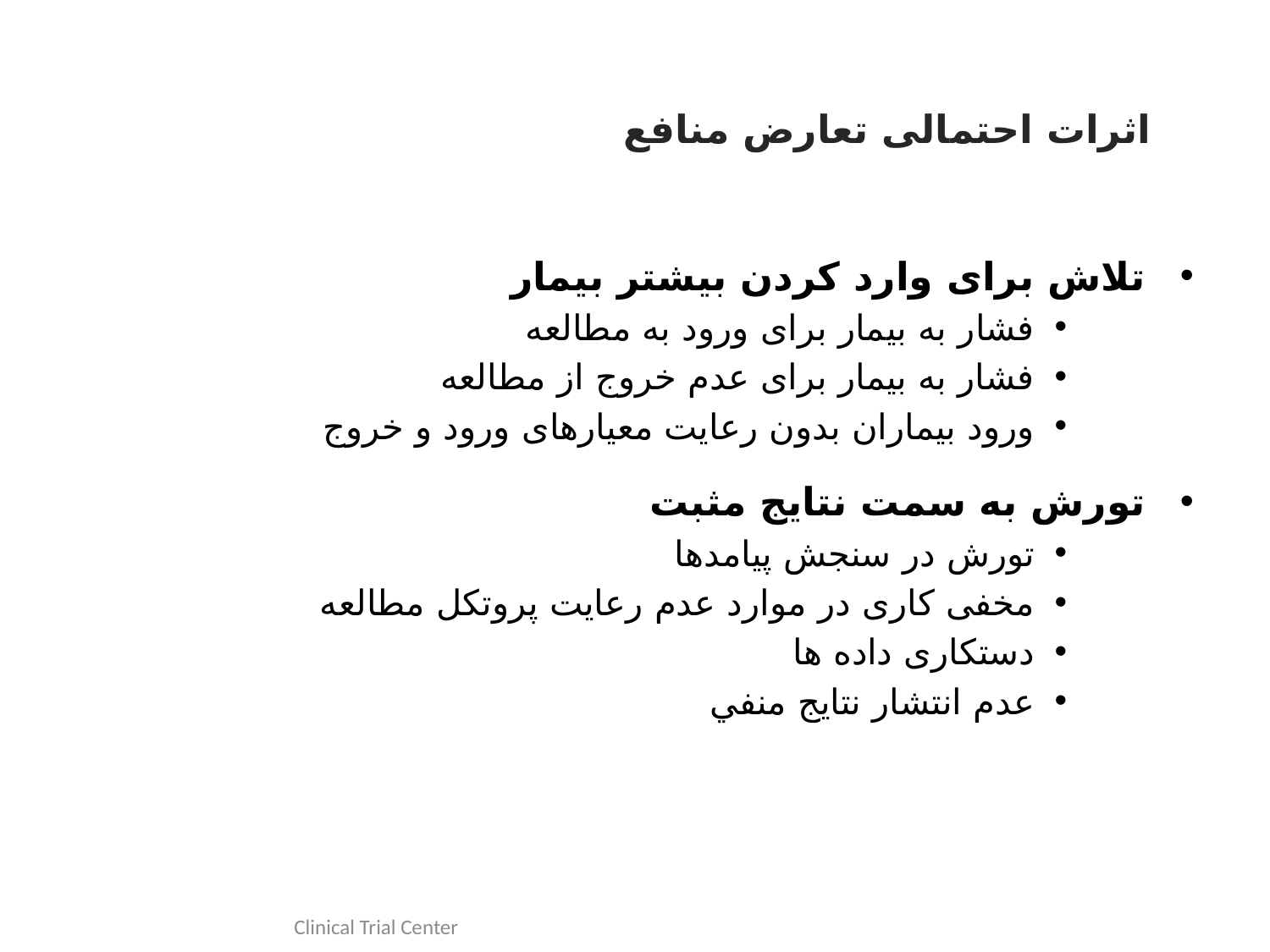

# اثرات احتمالی تعارض منافع
تلاش برای وارد کردن بيشتر بيمار
فشار به بيمار برای ورود به مطالعه
فشار به بيمار برای عدم خروج از مطالعه
ورود بيماران بدون رعايت معيارهای ورود و خروج
تورش به سمت نتايج مثبت
تورش در سنجش پيامدها
مخفی کاری در موارد عدم رعايت پروتکل مطالعه
دستکاری داده ها
عدم انتشار نتايج منفي
Clinical Trial Center